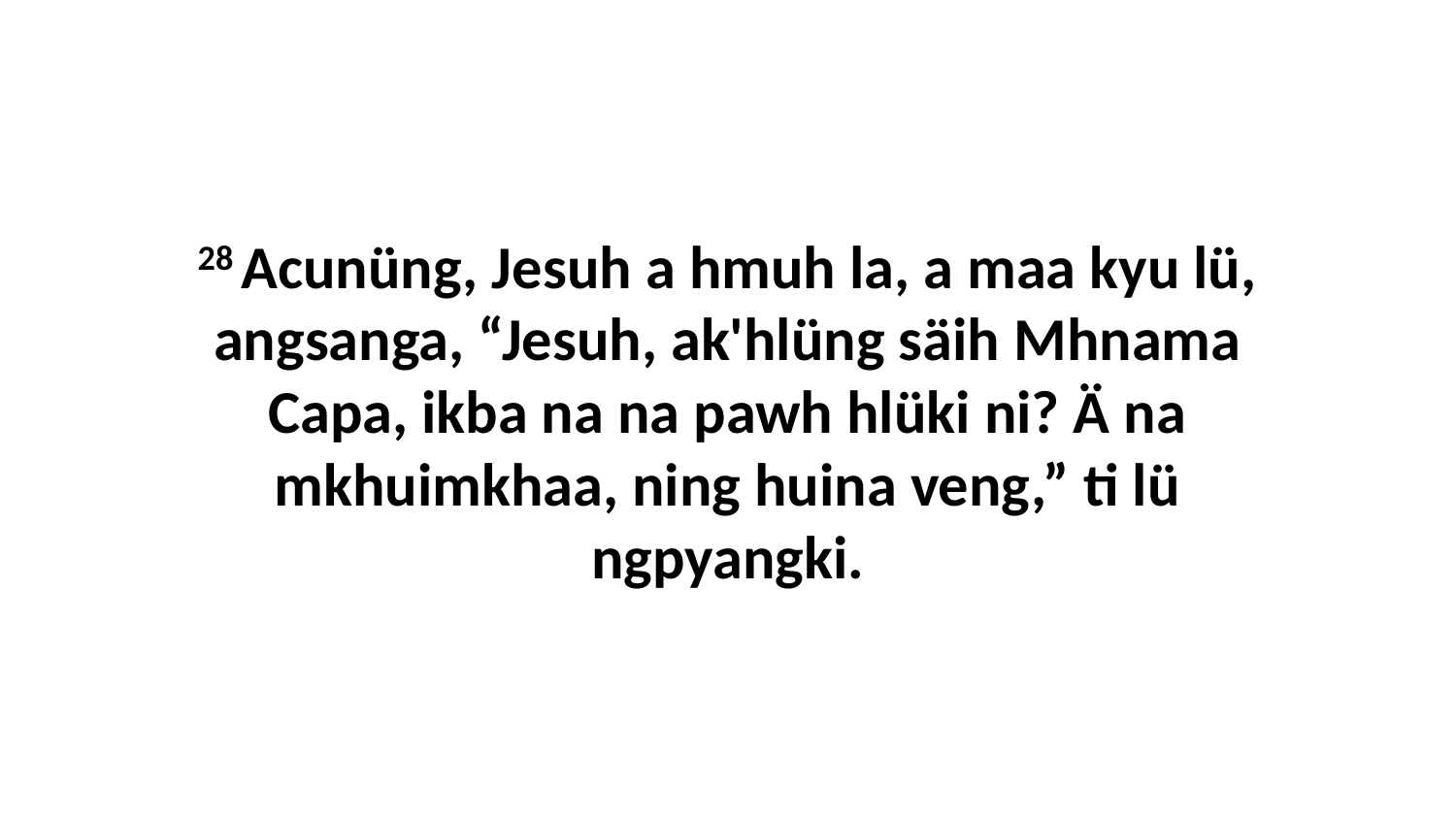

28 Acunüng, Jesuh a hmuh la, a maa kyu lü, angsanga, “Jesuh, ak'hlüng säih Mhnama Capa, ikba na na pawh hlüki ni? Ä na mkhuimkhaa, ning huina veng,” ti lü ngpyangki.